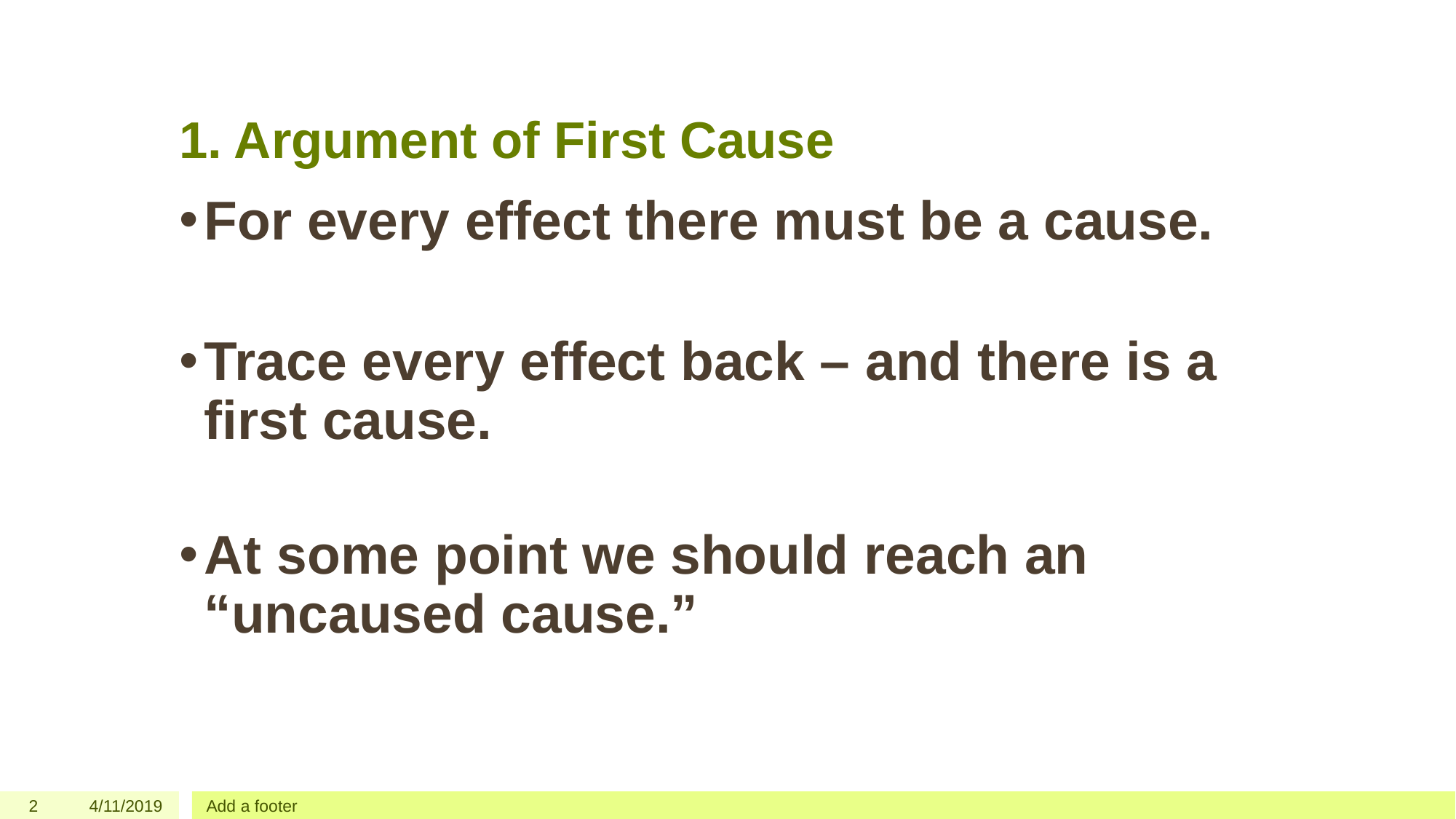

# 1. Argument of First Cause
For every effect there must be a cause.
Trace every effect back – and there is a first cause.
At some point we should reach an “uncaused cause.”
2
4/11/2019
Add a footer